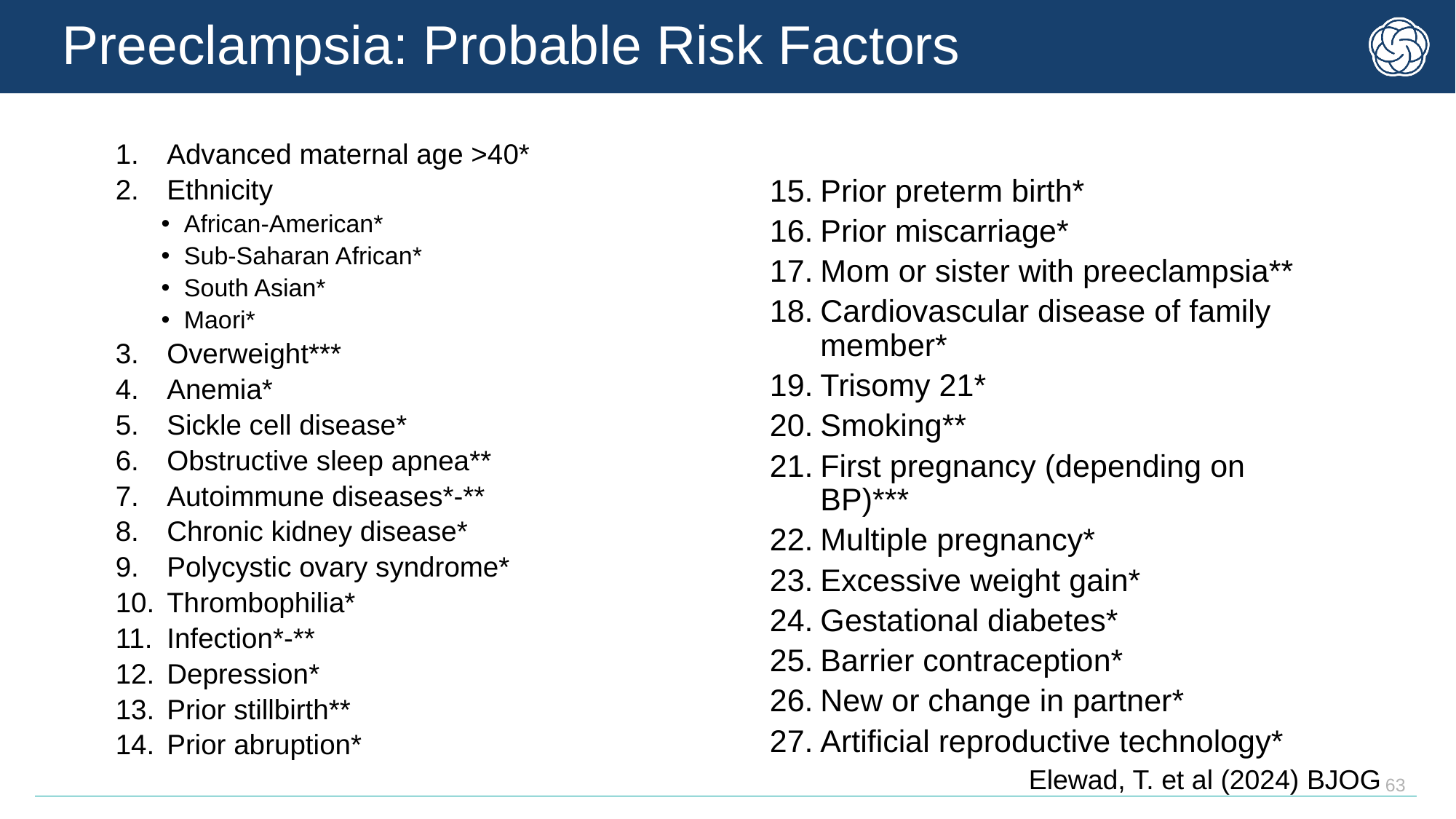

# Preeclampsia: Probable Risk Factors

Advanced maternal age >40*
Ethnicity
African-American*
Sub-Saharan African*
South Asian*
Maori*
Overweight***
Anemia*
Sickle cell disease*
Obstructive sleep apnea**
Autoimmune diseases*-**
Chronic kidney disease*
Polycystic ovary syndrome*
Thrombophilia*
Infection*-**
Depression*
Prior stillbirth**
Prior abruption*

Prior preterm birth*
Prior miscarriage*
Mom or sister with preeclampsia**
Cardiovascular disease of family member*
Trisomy 21*
Smoking**
First pregnancy (depending on BP)***
Multiple pregnancy*
Excessive weight gain*
Gestational diabetes*
Barrier contraception*
New or change in partner*
Artificial reproductive technology*
Elewad, T. et al (2024) BJOG
63